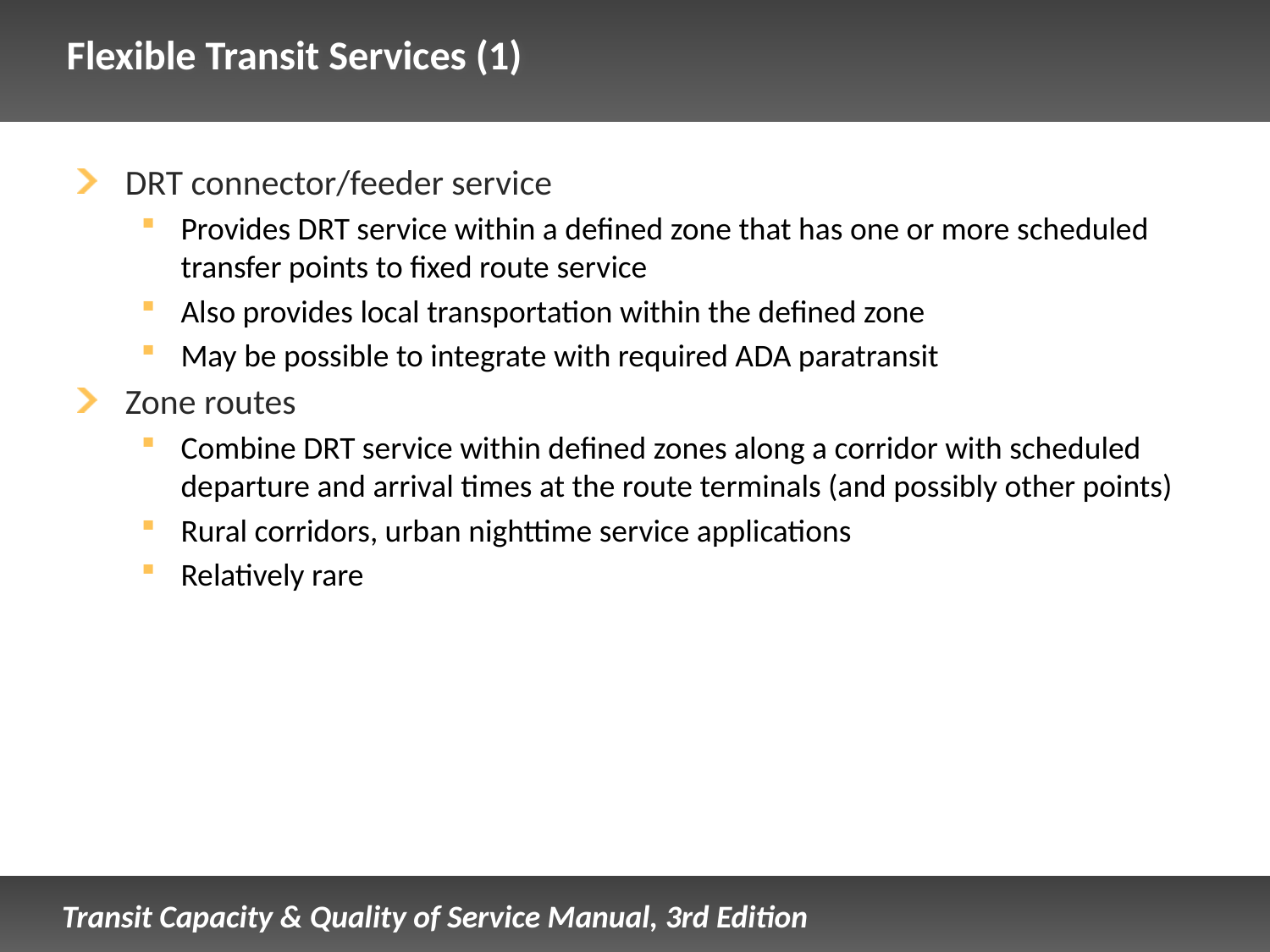

# Flexible Transit Services (1)
DRT connector/feeder service
Provides DRT service within a defined zone that has one or more scheduled transfer points to fixed route service
Also provides local transportation within the defined zone
May be possible to integrate with required ADA paratransit
Zone routes
Combine DRT service within defined zones along a corridor with scheduled departure and arrival times at the route terminals (and possibly other points)
Rural corridors, urban nighttime service applications
Relatively rare